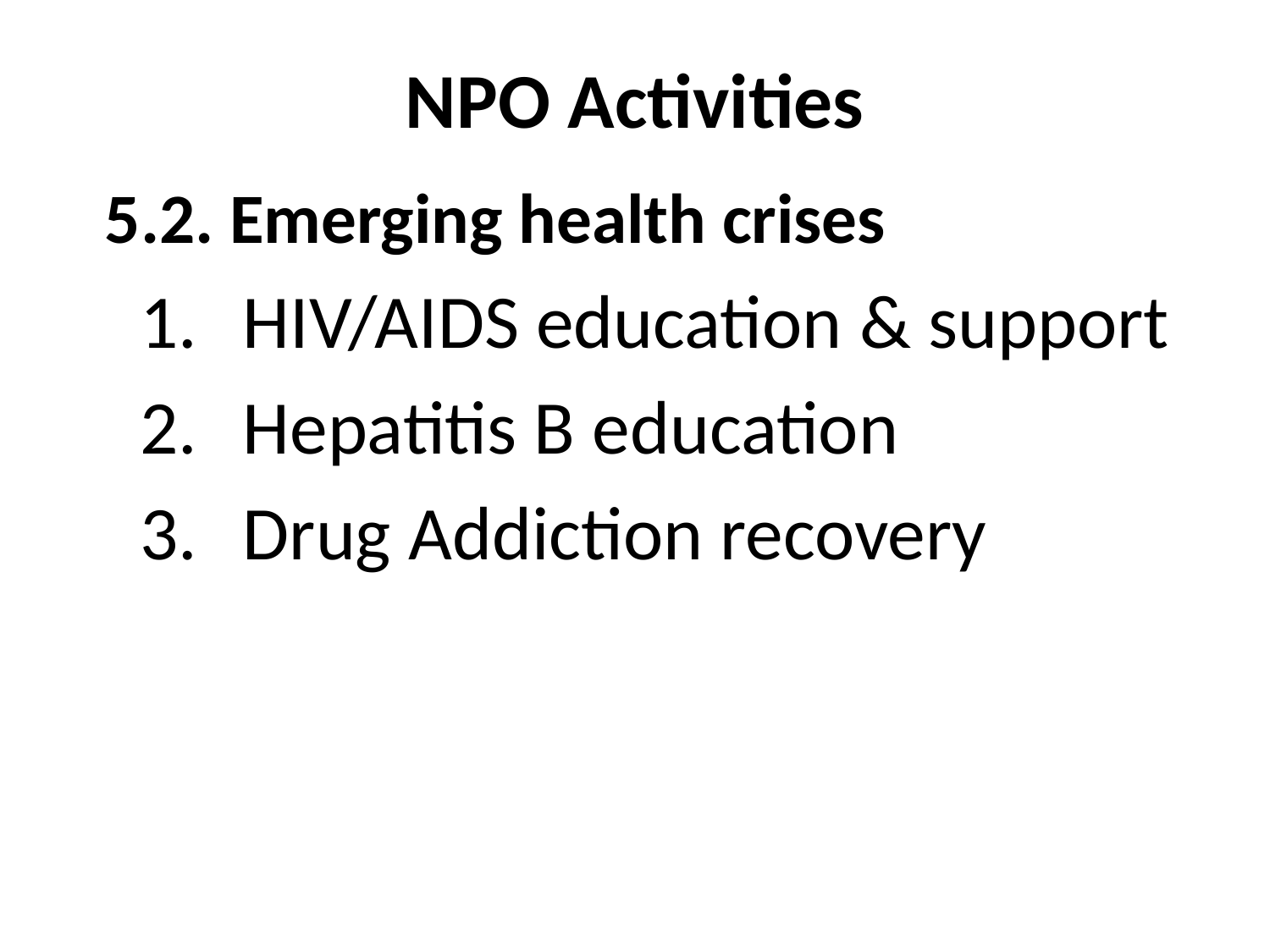

# NPO Activities
  5.2. Emerging health crises
HIV/AIDS education & support
Hepatitis B education
Drug Addiction recovery